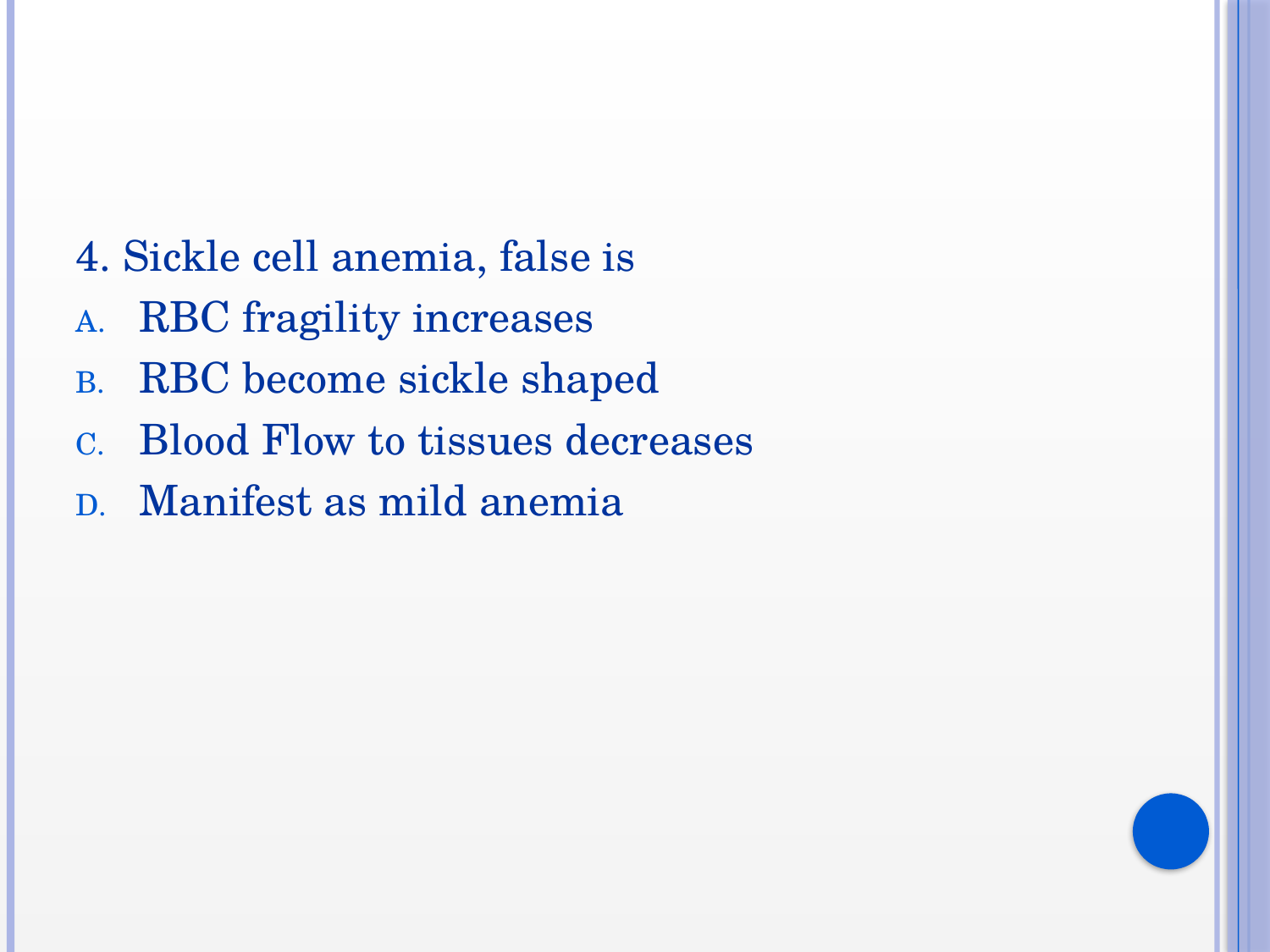

#
4. Sickle cell anemia, false is
RBC fragility increases
RBC become sickle shaped
Blood Flow to tissues decreases
Manifest as mild anemia